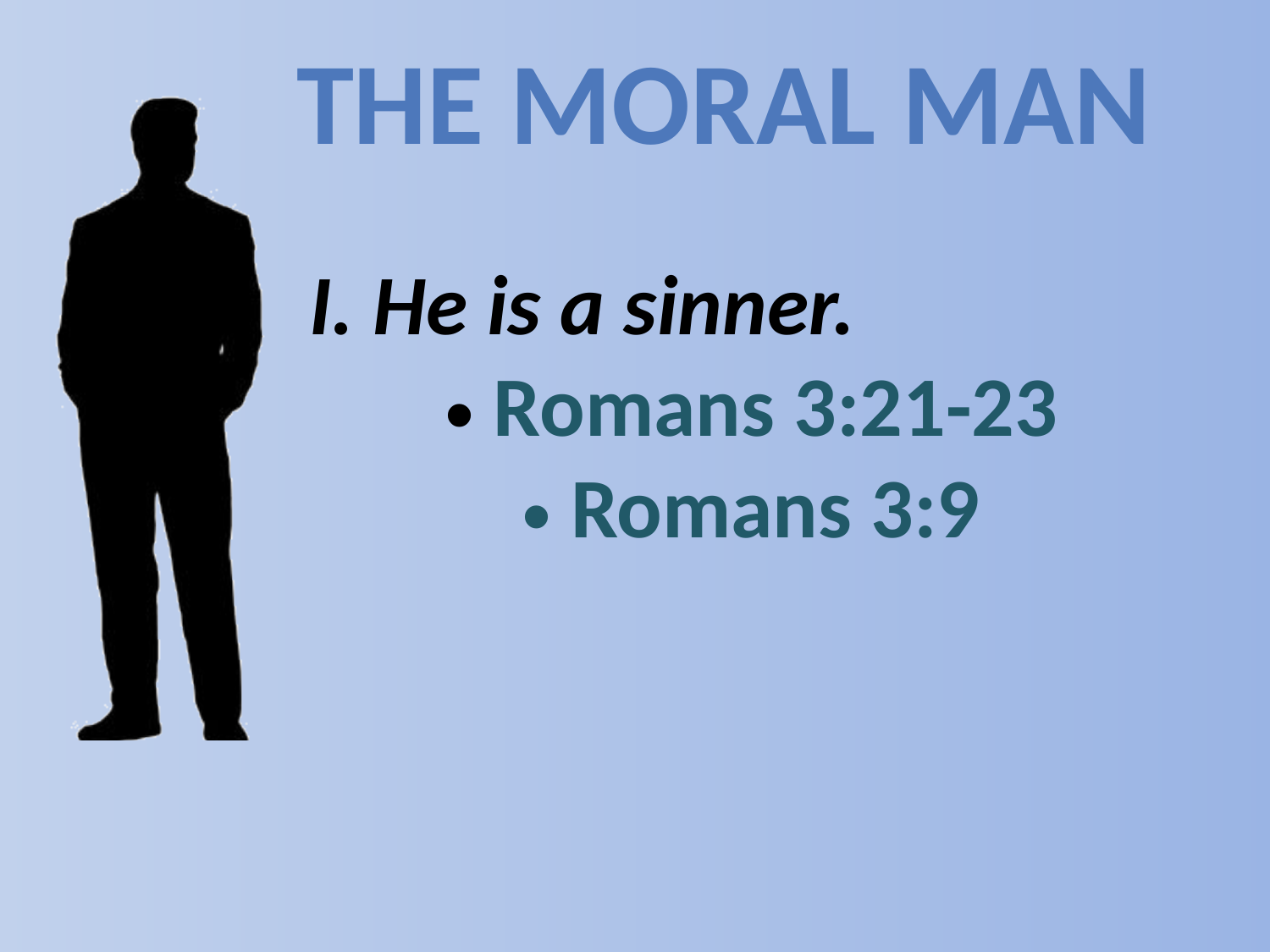

I. He is a sinner.
 Romans 3:21-23
 Romans 3:9